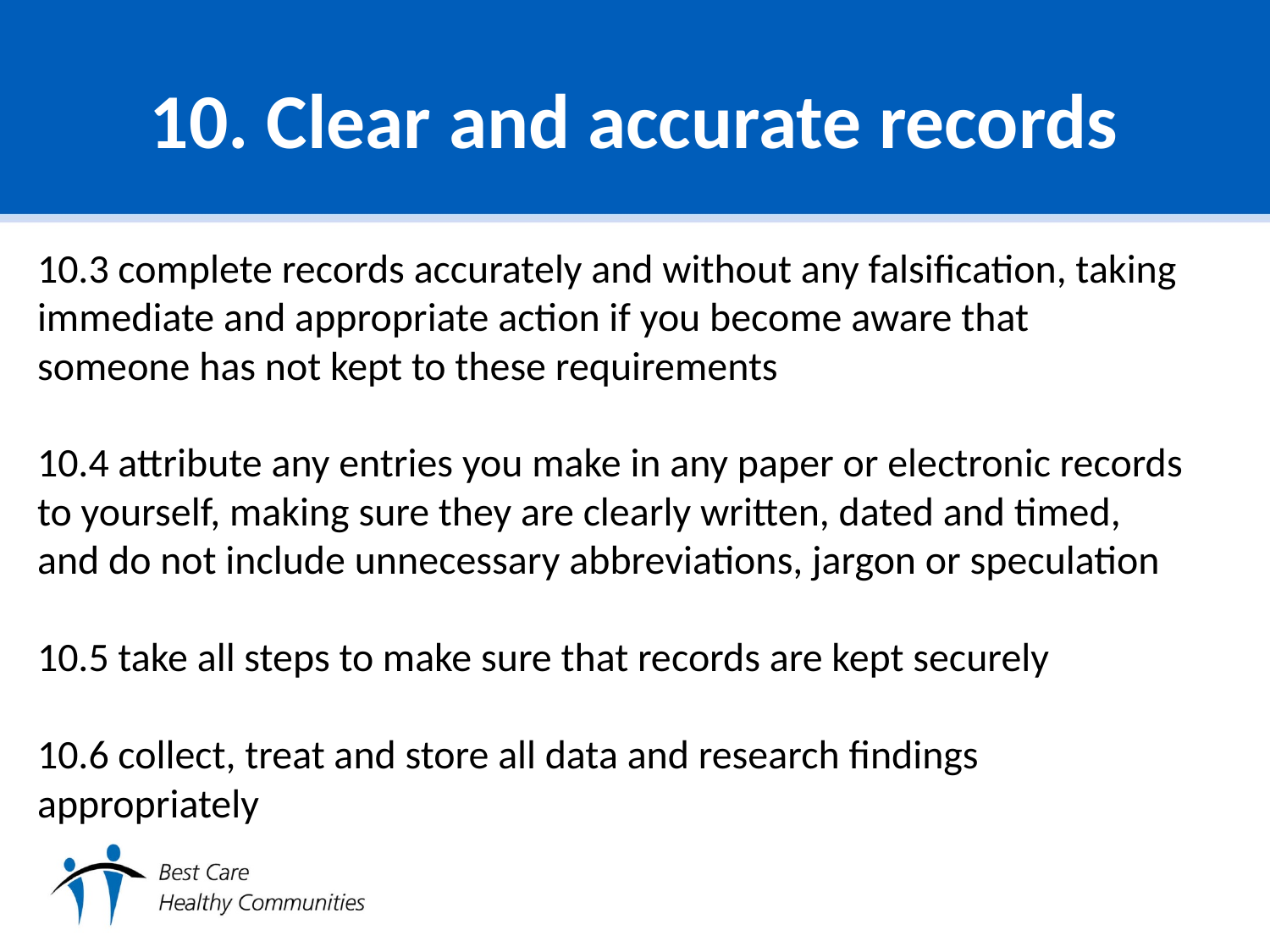

# 10. Clear and accurate records
10.3 complete records accurately and without any falsification, taking immediate and appropriate action if you become aware that someone has not kept to these requirements

10.4 attribute any entries you make in any paper or electronic records to yourself, making sure they are clearly written, dated and timed, and do not include unnecessary abbreviations, jargon or speculation

10.5 take all steps to make sure that records are kept securely

10.6 collect, treat and store all data and research findings appropriately